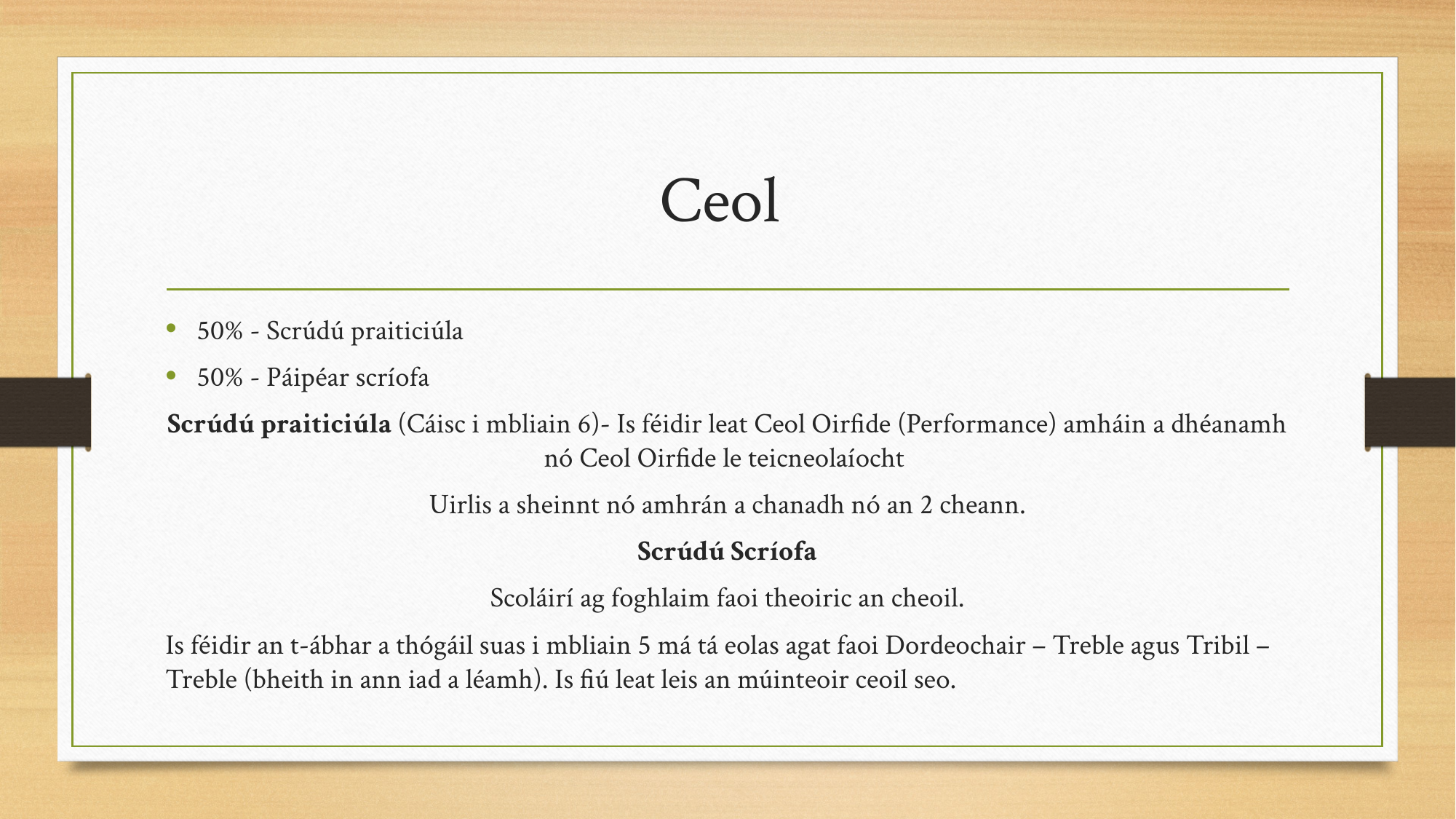

# Ceol
50% - Scrúdú praiticiúla
50% - Páipéar scríofa
Scrúdú praiticiúla (Cáisc i mbliain 6)- Is féidir leat Ceol Oirfide (Performance) amháin a dhéanamh nó Ceol Oirfide le teicneolaíocht
Uirlis a sheinnt nó amhrán a chanadh nó an 2 cheann.
Scrúdú Scríofa
Scoláirí ag foghlaim faoi theoiric an cheoil.
Is féidir an t-ábhar a thógáil suas i mbliain 5 má tá eolas agat faoi Dordeochair – Treble agus Tribil – Treble (bheith in ann iad a léamh). Is fiú leat leis an múinteoir ceoil seo.